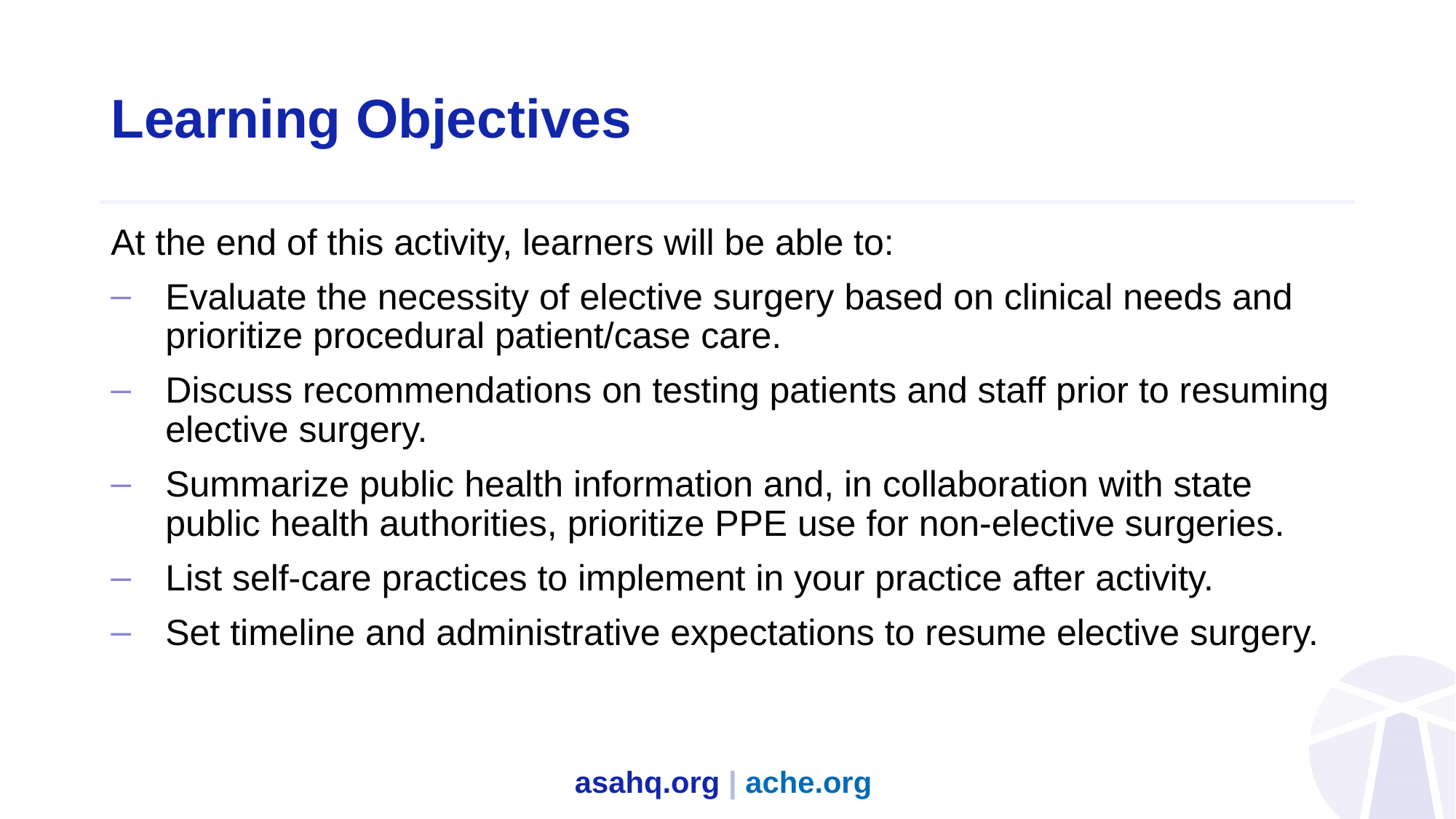

# Learning Objectives
At the end of this activity, learners will be able to:
Evaluate the necessity of elective surgery based on clinical needs and prioritize procedural patient/case care.
Discuss recommendations on testing patients and staff prior to resuming elective surgery.
Summarize public health information and, in collaboration with state public health authorities, prioritize PPE use for non-elective surgeries.
List self-care practices to implement in your practice after activity.
Set timeline and administrative expectations to resume elective surgery.

asahq.org | ache.org